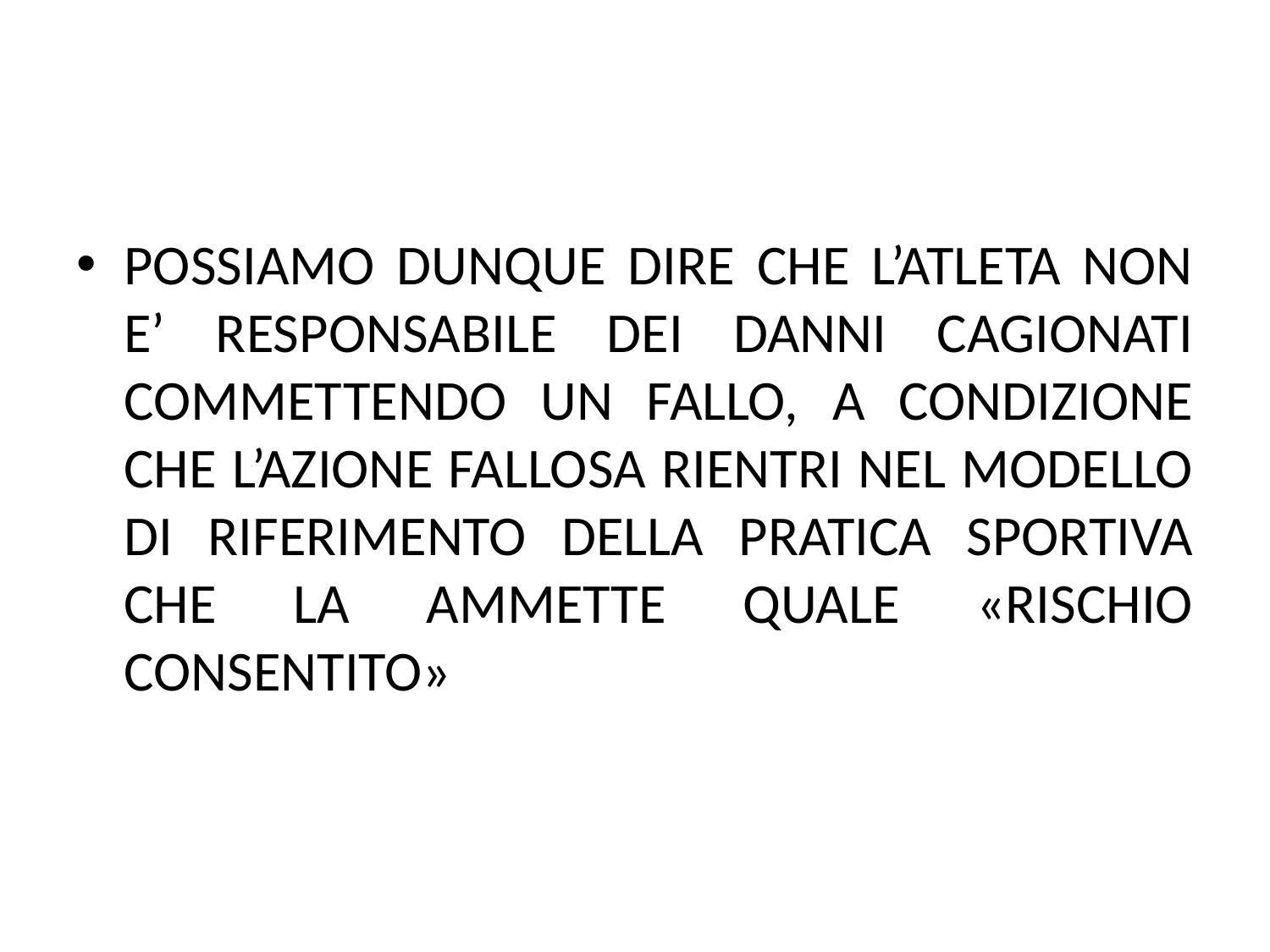

POSSIAMO DUNQUE DIRE CHE L’ATLETA NON E’ RESPONSABILE DEI DANNI CAGIONATI COMMETTENDO UN FALLO, A CONDIZIONE CHE L’AZIONE FALLOSA RIENTRI NEL MODELLO DI RIFERIMENTO DELLA PRATICA SPORTIVA CHE LA AMMETTE QUALE «RISCHIO CONSENTITO»